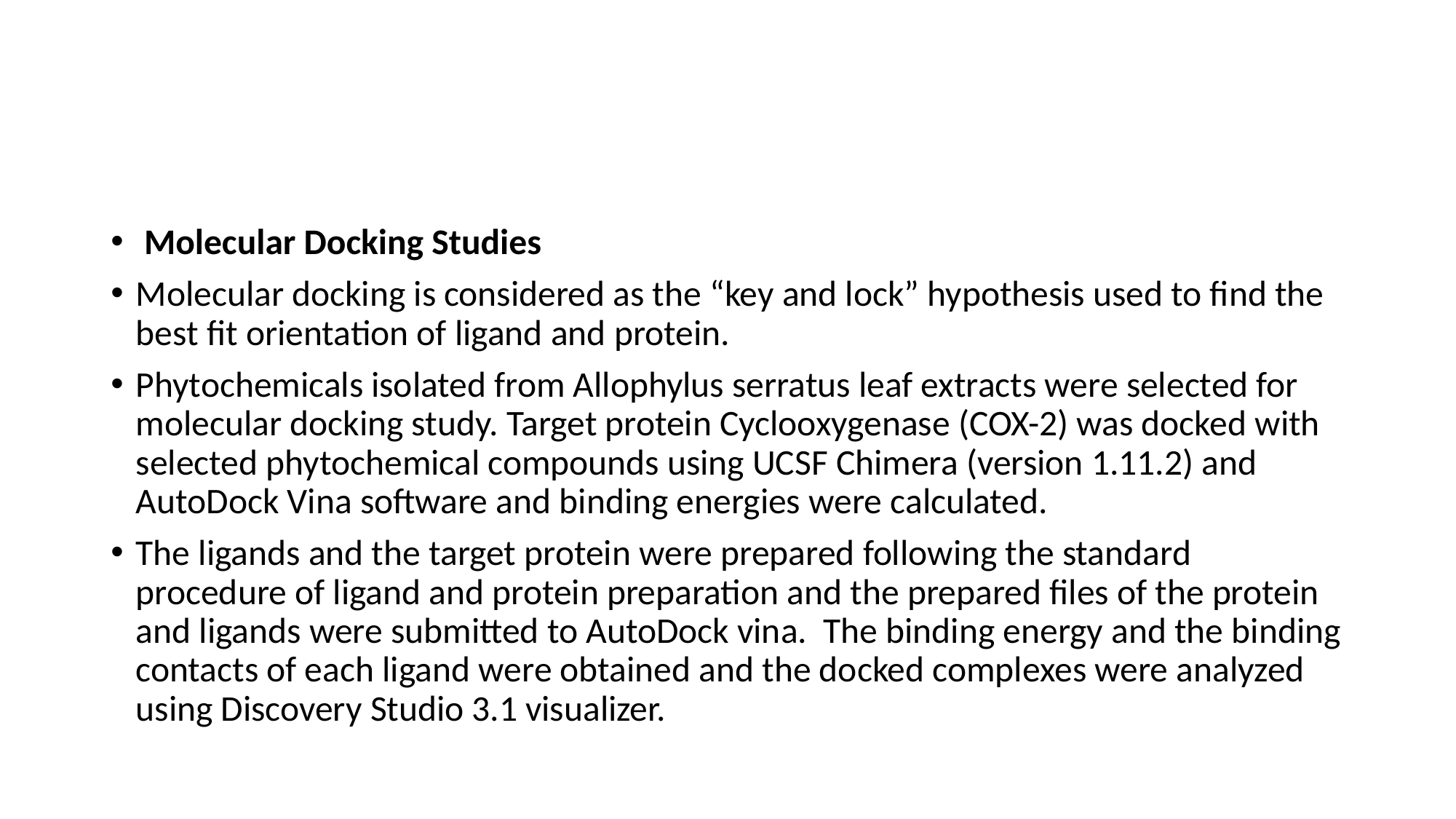

#
 Molecular Docking Studies
Molecular docking is considered as the “key and lock” hypothesis used to find the best fit orientation of ligand and protein.
Phytochemicals isolated from Allophylus serratus leaf extracts were selected for molecular docking study. Target protein Cyclooxygenase (COX-2) was docked with selected phytochemical compounds using UCSF Chimera (version 1.11.2) and AutoDock Vina software and binding energies were calculated.
The ligands and the target protein were prepared following the standard procedure of ligand and protein preparation and the prepared files of the protein and ligands were submitted to AutoDock vina.  The binding energy and the binding contacts of each ligand were obtained and the docked complexes were analyzed using Discovery Studio 3.1 visualizer.